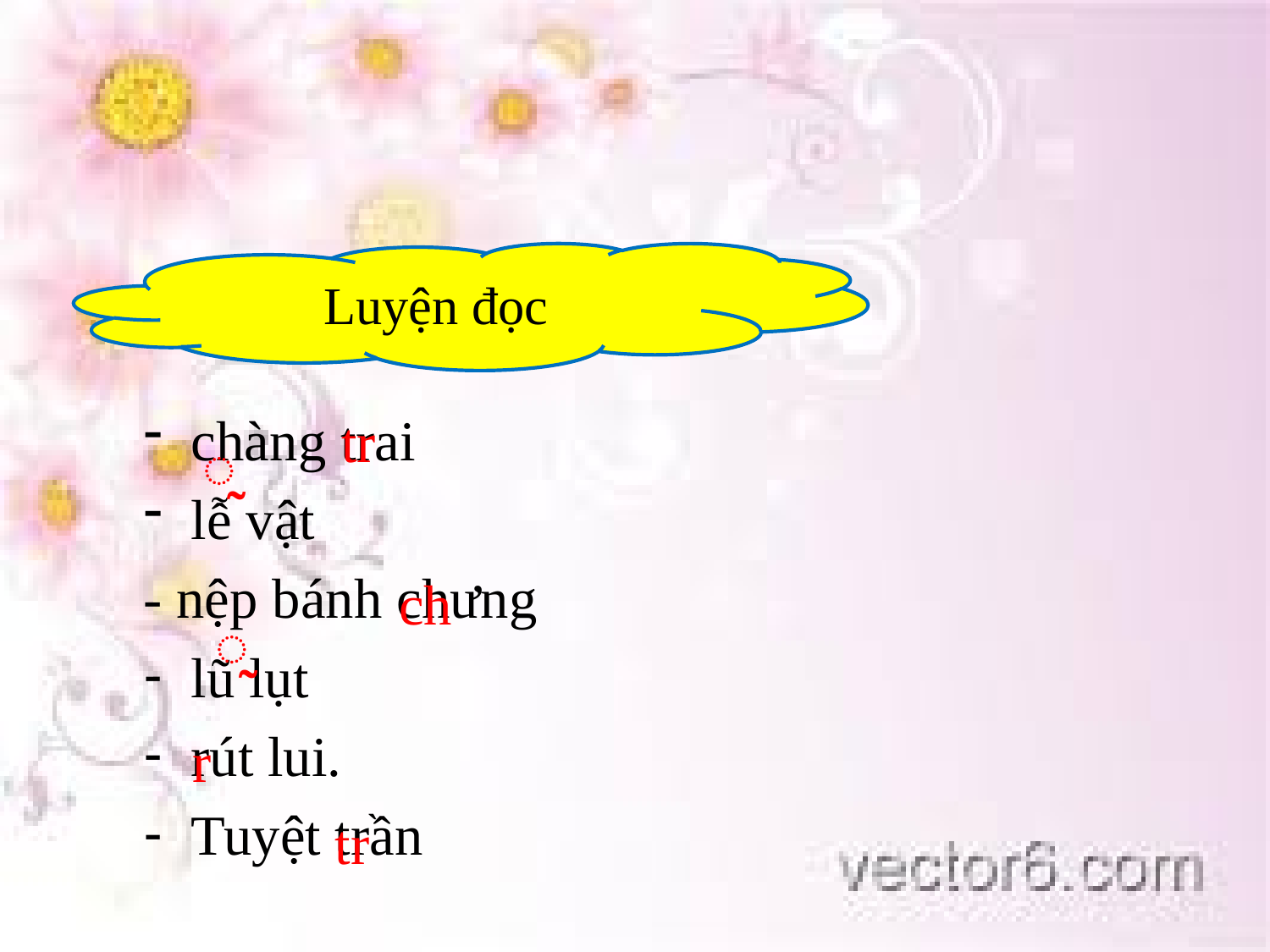

Luyện đọc

chàng trai
lễ vật
- nệp bánh chưng
lũ lụt
rút lui.
Tuyệt trần
tr
̰
ch
̰
r
tr